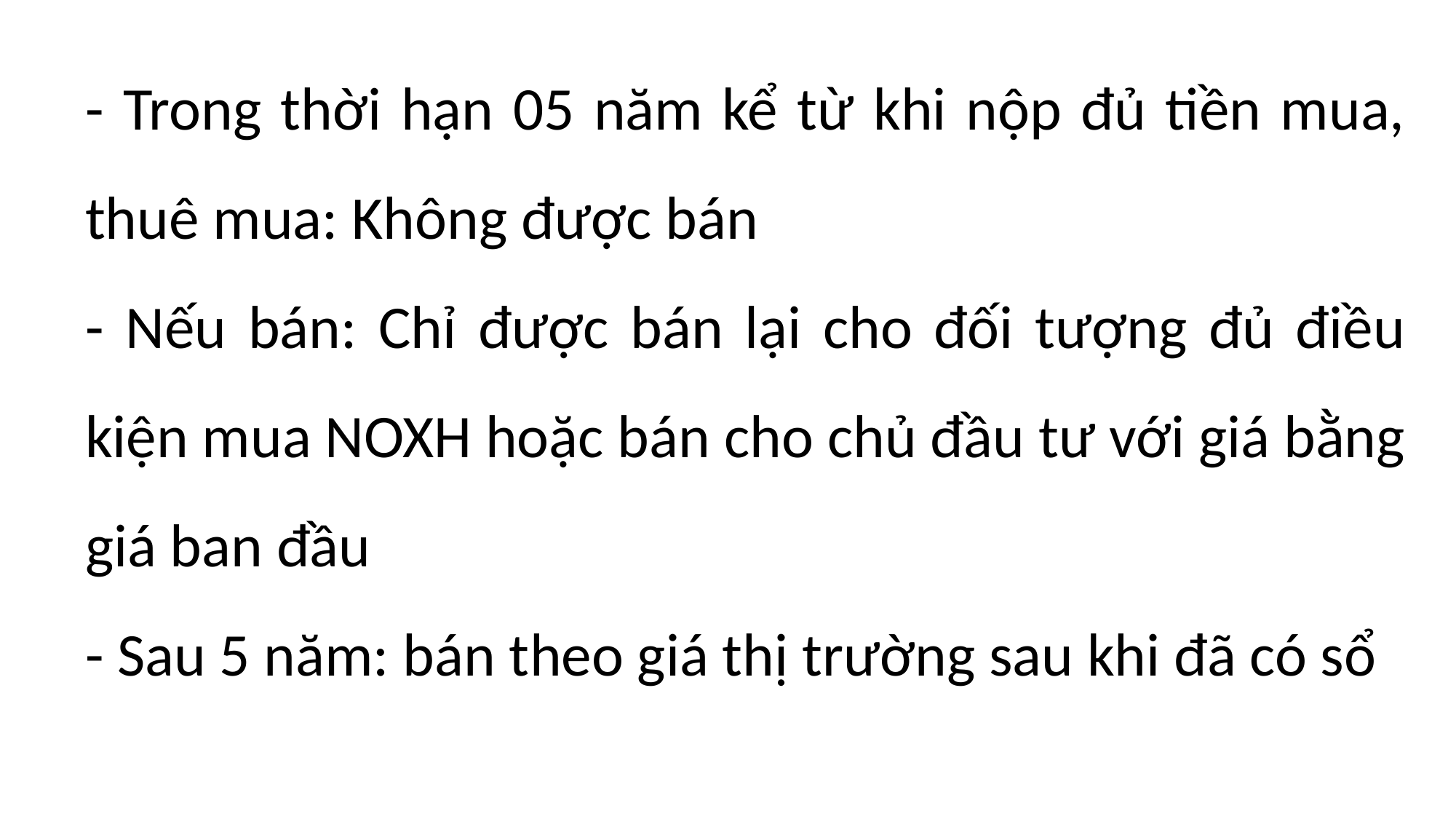

- Trong thời hạn 05 năm kể từ khi nộp đủ tiền mua, thuê mua: Không được bán
- Nếu bán: Chỉ được bán lại cho đối tượng đủ điều kiện mua NOXH hoặc bán cho chủ đầu tư với giá bằng giá ban đầu
- Sau 5 năm: bán theo giá thị trường sau khi đã có sổ